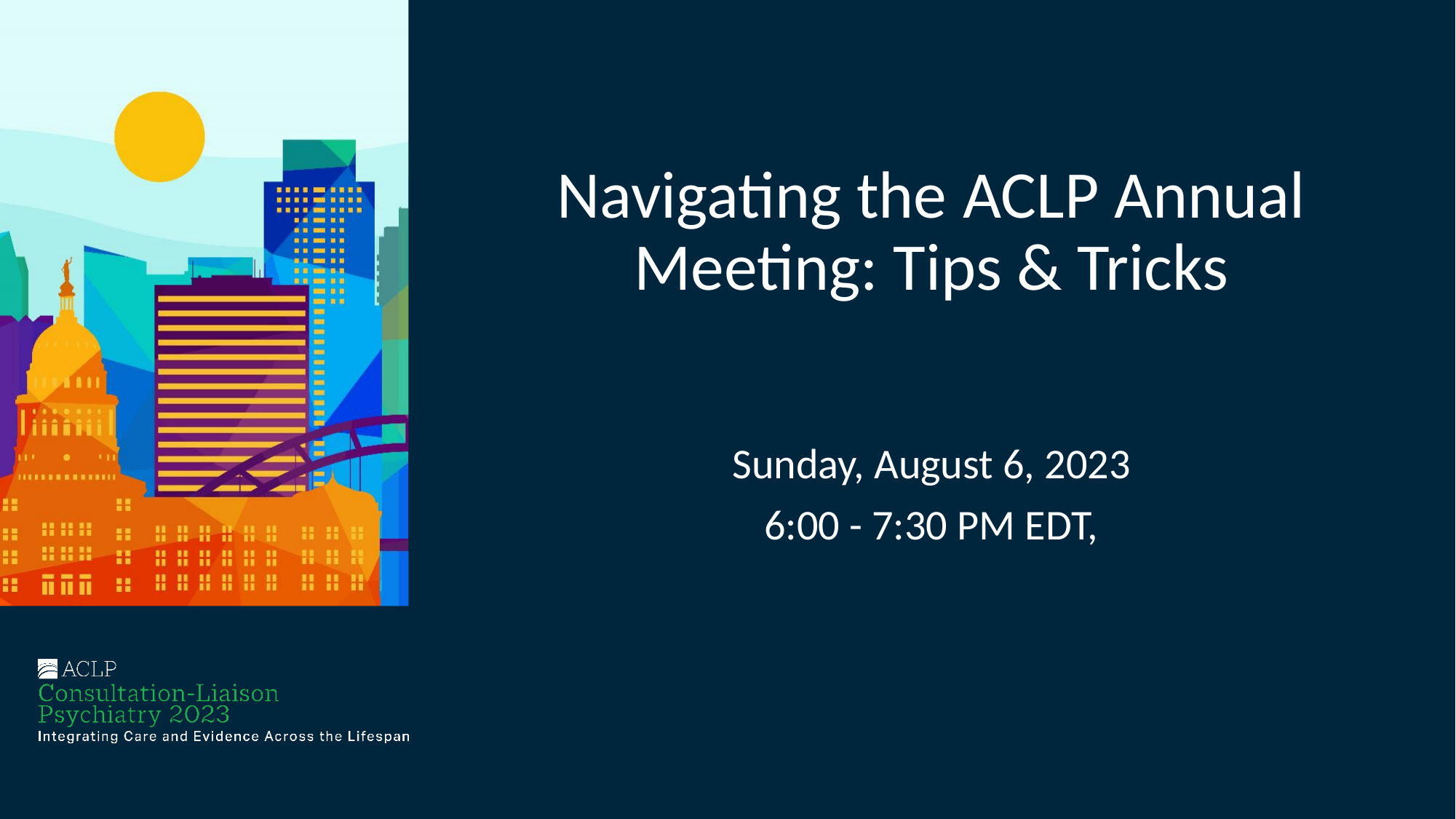

Navigating the ACLP Annual Meeting: Tips & Tricks

Sunday, August 6, 2023
6:00 - 7:30 PM EDT,